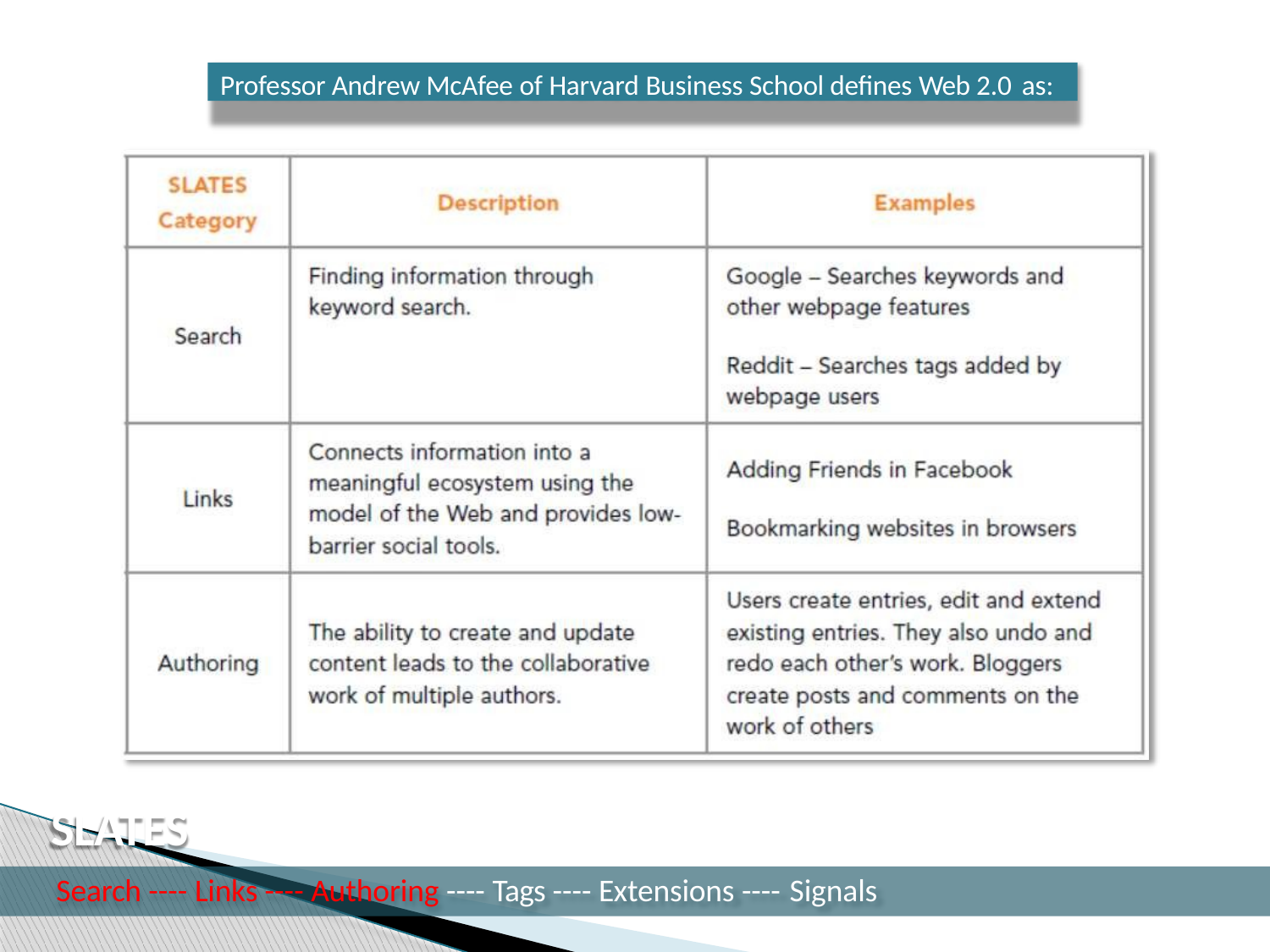

Professor Andrew McAfee of Harvard Business School defines Web 2.0 as:

SLATES
Search ---- Links ---- Authoring ---- Tags ---- Extensions ---- Signals